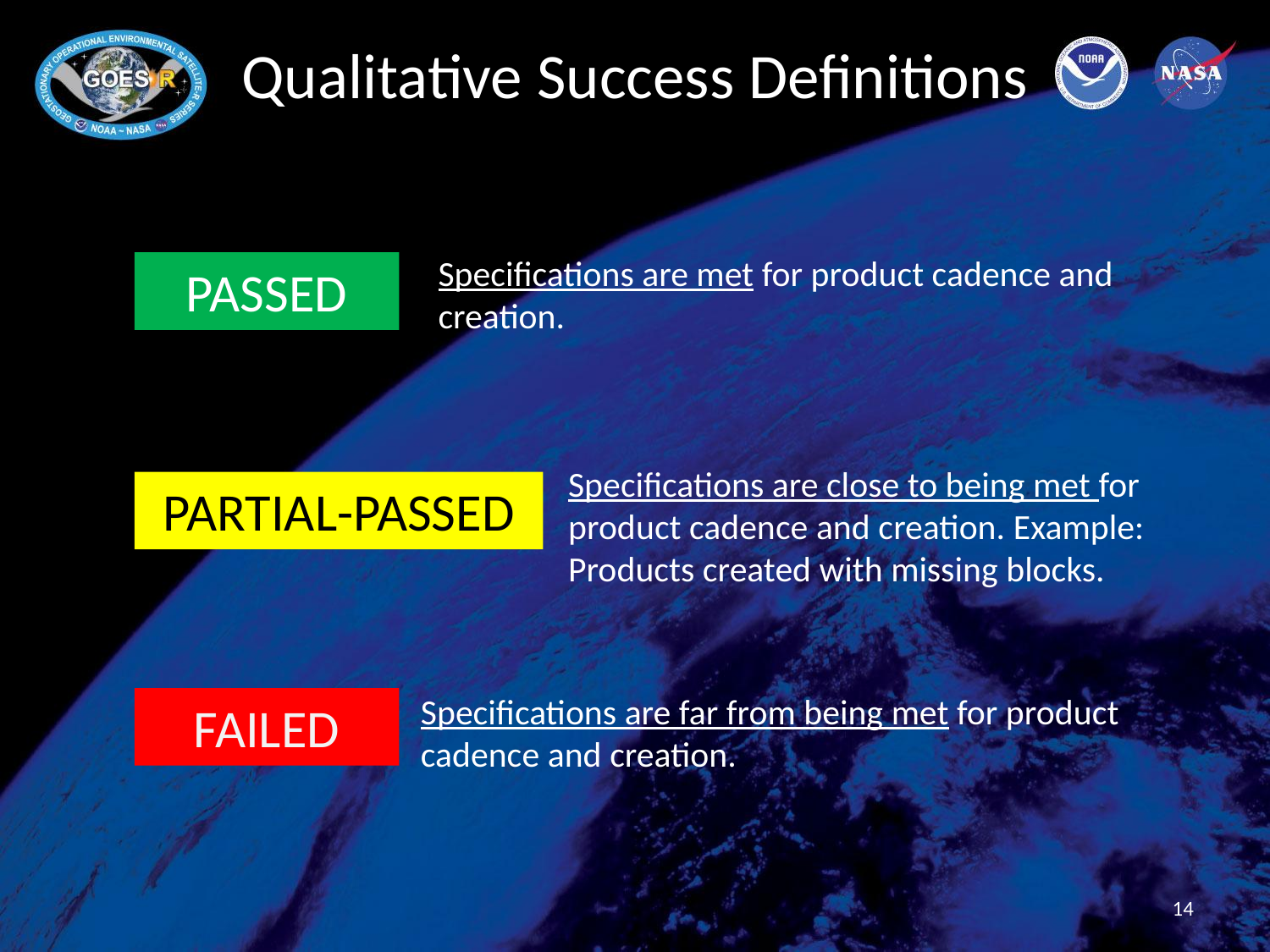

# Qualitative Success Definitions
Specifications are met for product cadence and creation.
PASSED
Specifications are close to being met for product cadence and creation. Example:  Products created with missing blocks.
PARTIAL-PASSED
Specifications are far from being met for product cadence and creation.
FAILED
14